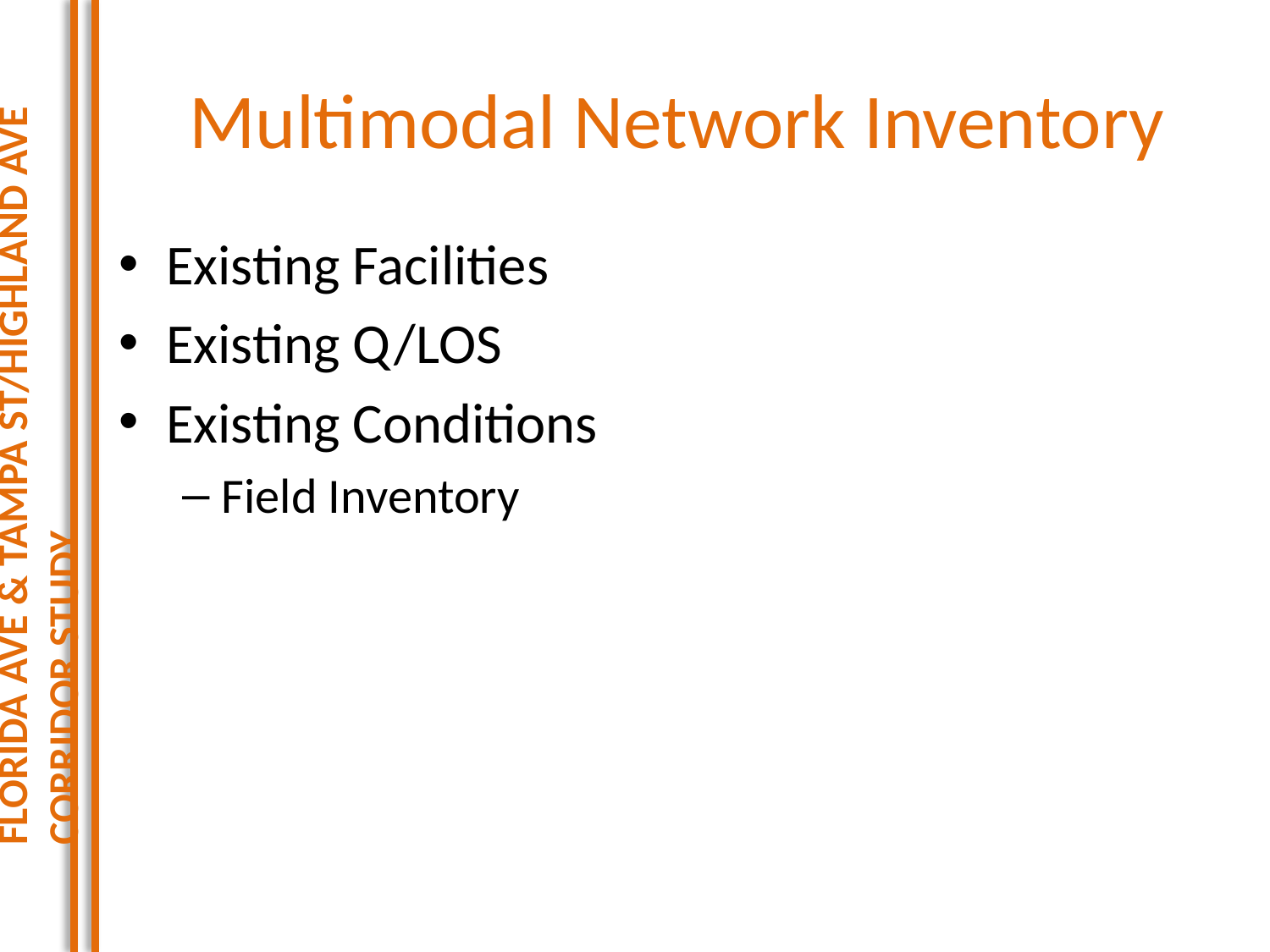

Florida Ave & Tampa St/Highland Ave Corridor Study
# Multimodal Network Inventory
Existing Facilities
Existing Q/LOS
Existing Conditions
Field Inventory